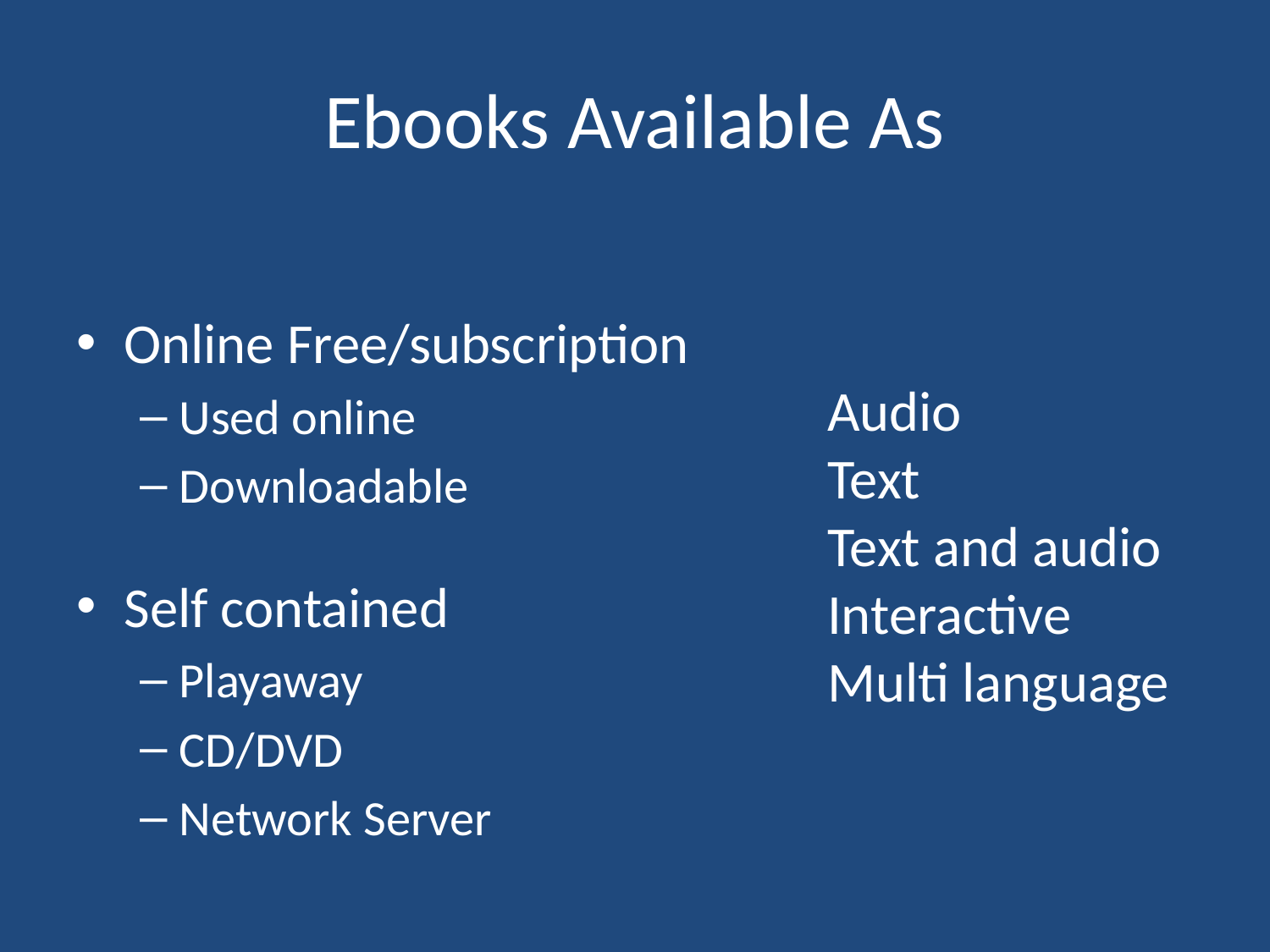

# Ebooks Available As

Online Free/subscription
Used online
Downloadable

Self contained
Playaway
CD/DVD
Network Server

Audio
Text
Text and audio
Interactive
Multi language